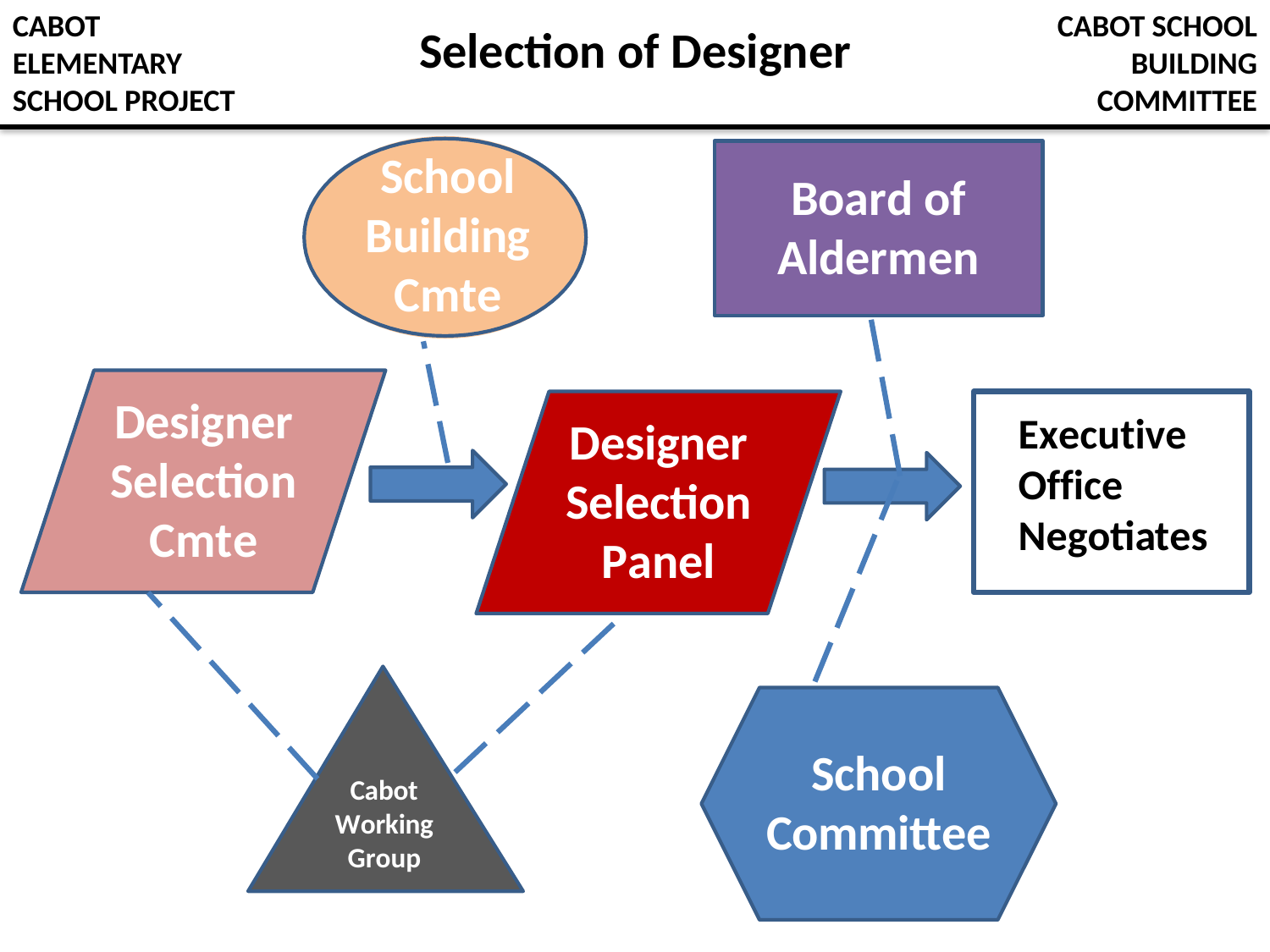

CABOT
ELEMENTARY
SCHOOL PROJECT
CABOT SCHOOL
BUILDING
COMMITTEE
# Selection of Designer

School Building Cmte
Board of Aldermen

Designer Selection Cmte

Executive Office Negotiates
Designer Selection Panel

School
Committee
Cabot Working Group